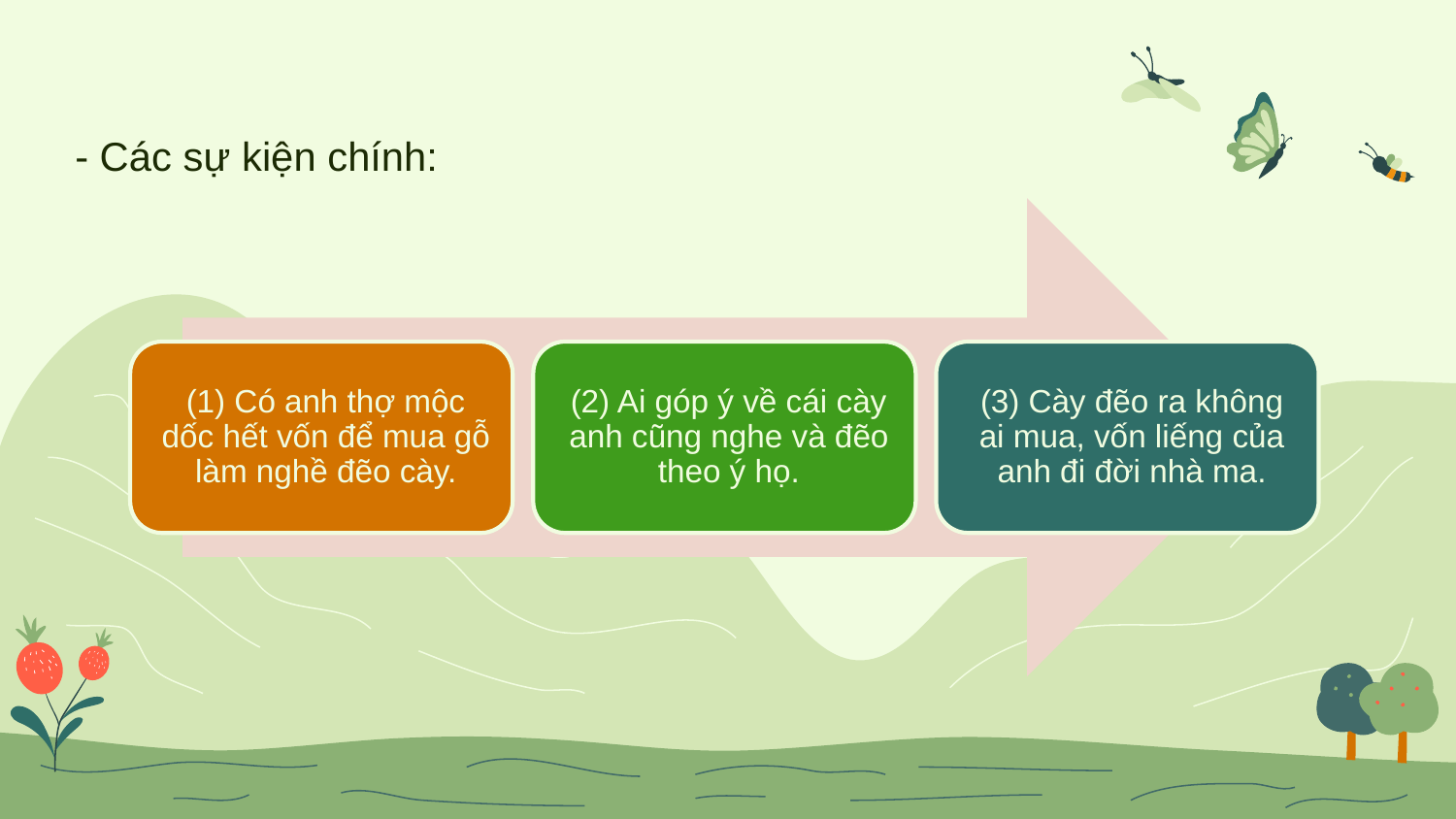

- Các sự kiện chính:
(1) Có anh thợ mộc dốc hết vốn để mua gỗ làm nghề đẽo cày.
(2) Ai góp ý về cái cày anh cũng nghe và đẽo theo ý họ.
(3) Cày đẽo ra không ai mua, vốn liếng của anh đi đời nhà ma.